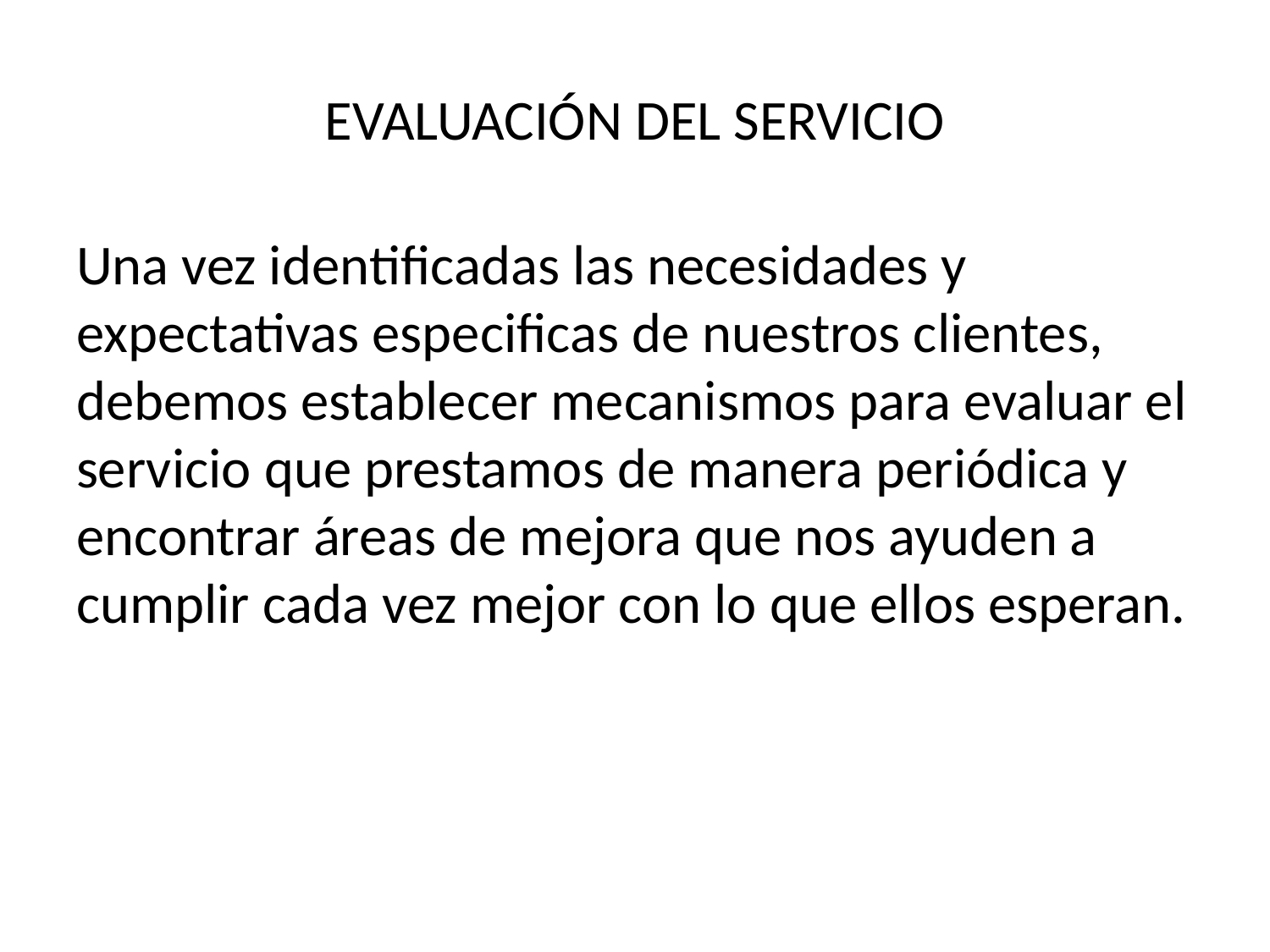

# EVALUACIÓN DEL SERVICIO
Una vez identificadas las necesidades y expectativas especificas de nuestros clientes, debemos establecer mecanismos para evaluar el servicio que prestamos de manera periódica y encontrar áreas de mejora que nos ayuden a cumplir cada vez mejor con lo que ellos esperan.